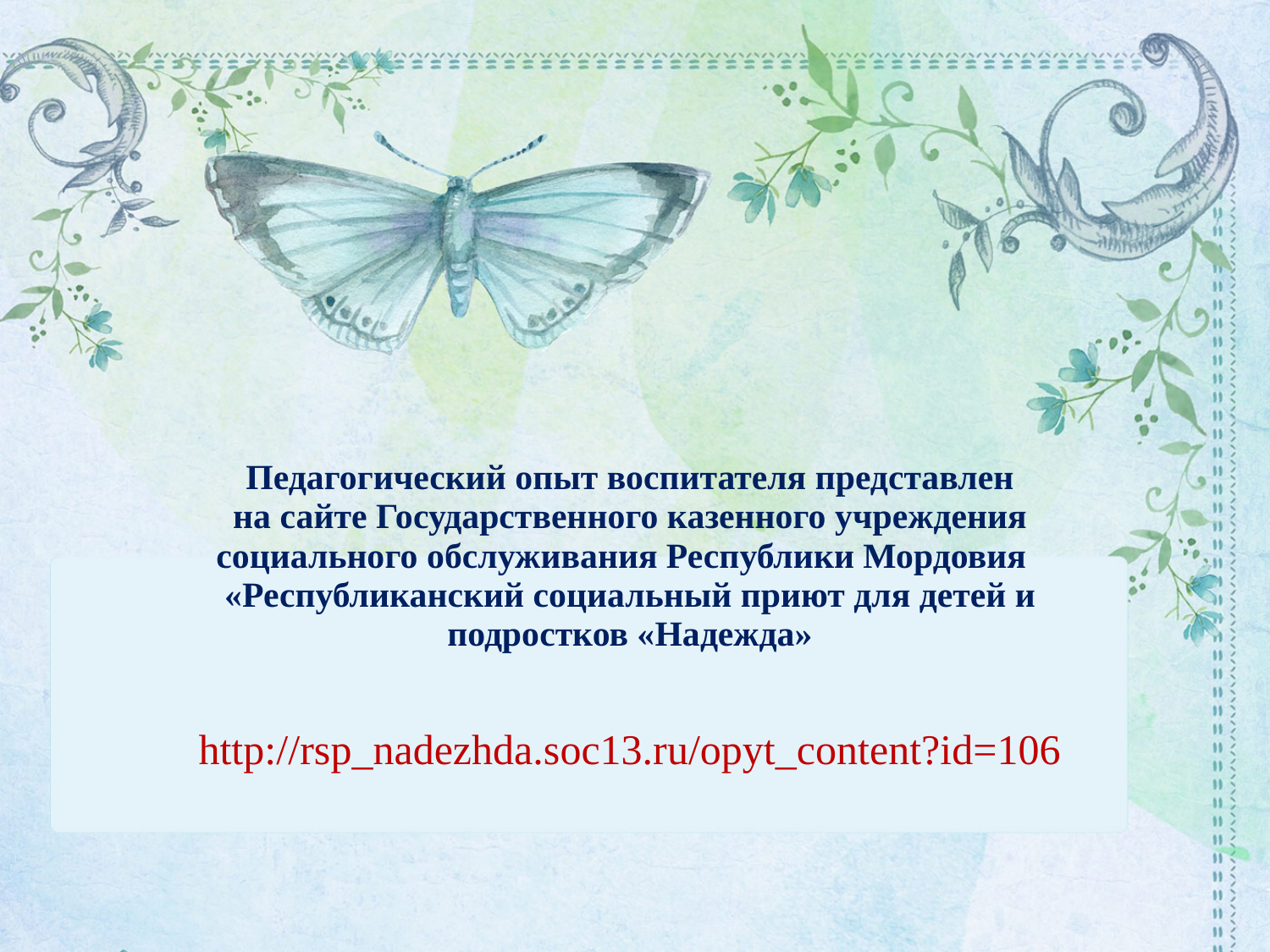

# Педагогический опыт воспитателя представлен на сайте Государственного казенного учреждения социального обслуживания Республики Мордовия «Республиканский социальный приют для детей и подростков «Надежда»
http://rsp_nadezhda.soc13.ru/opyt_content?id=106